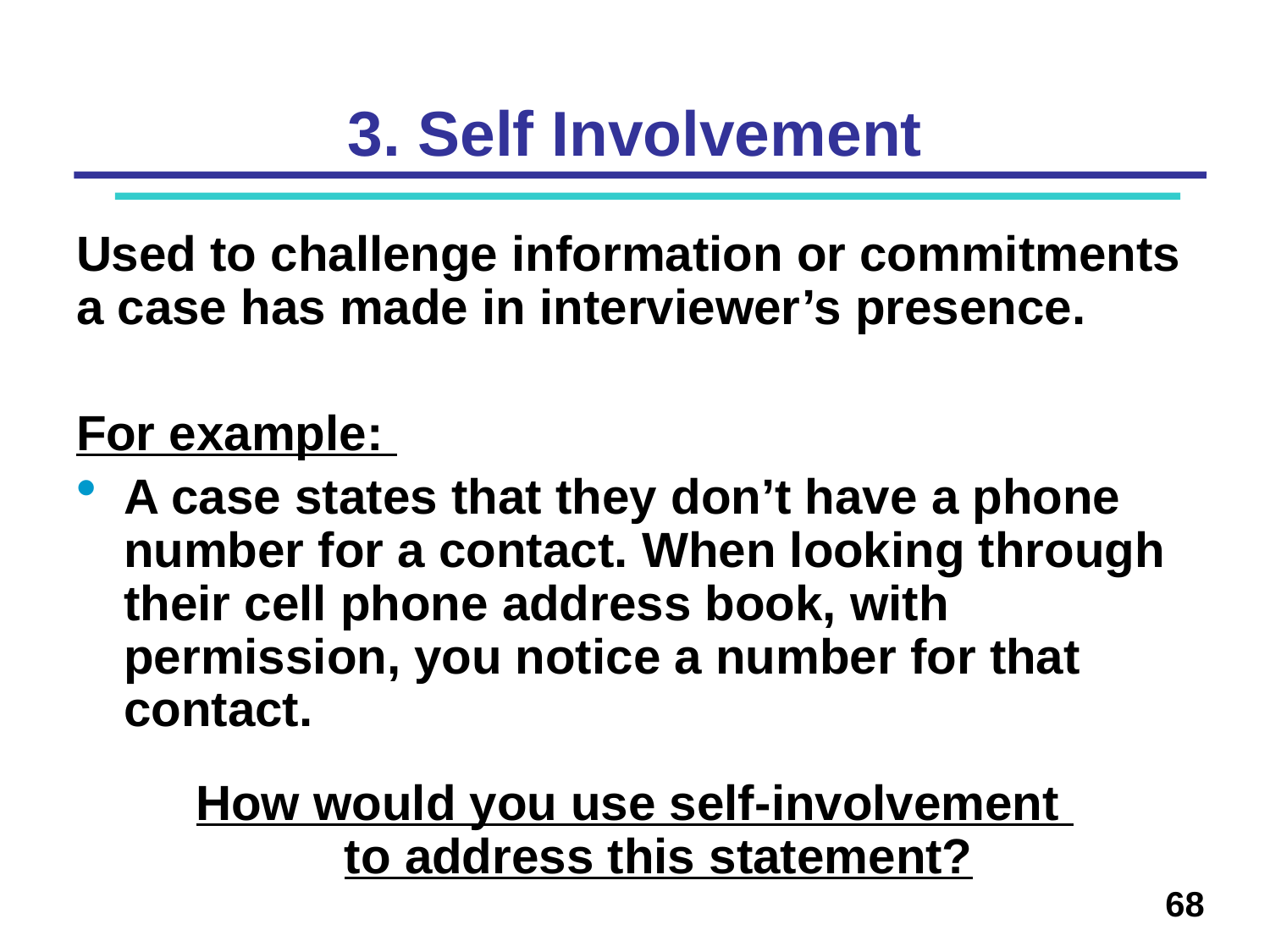

# 3. Self Involvement
Used to challenge information or commitments a case has made in interviewer’s presence.

For example:
A case states that they don’t have a phone number for a contact. When looking through their cell phone address book, with permission, you notice a number for that contact.
How would you use self-involvement
to address this statement?

68